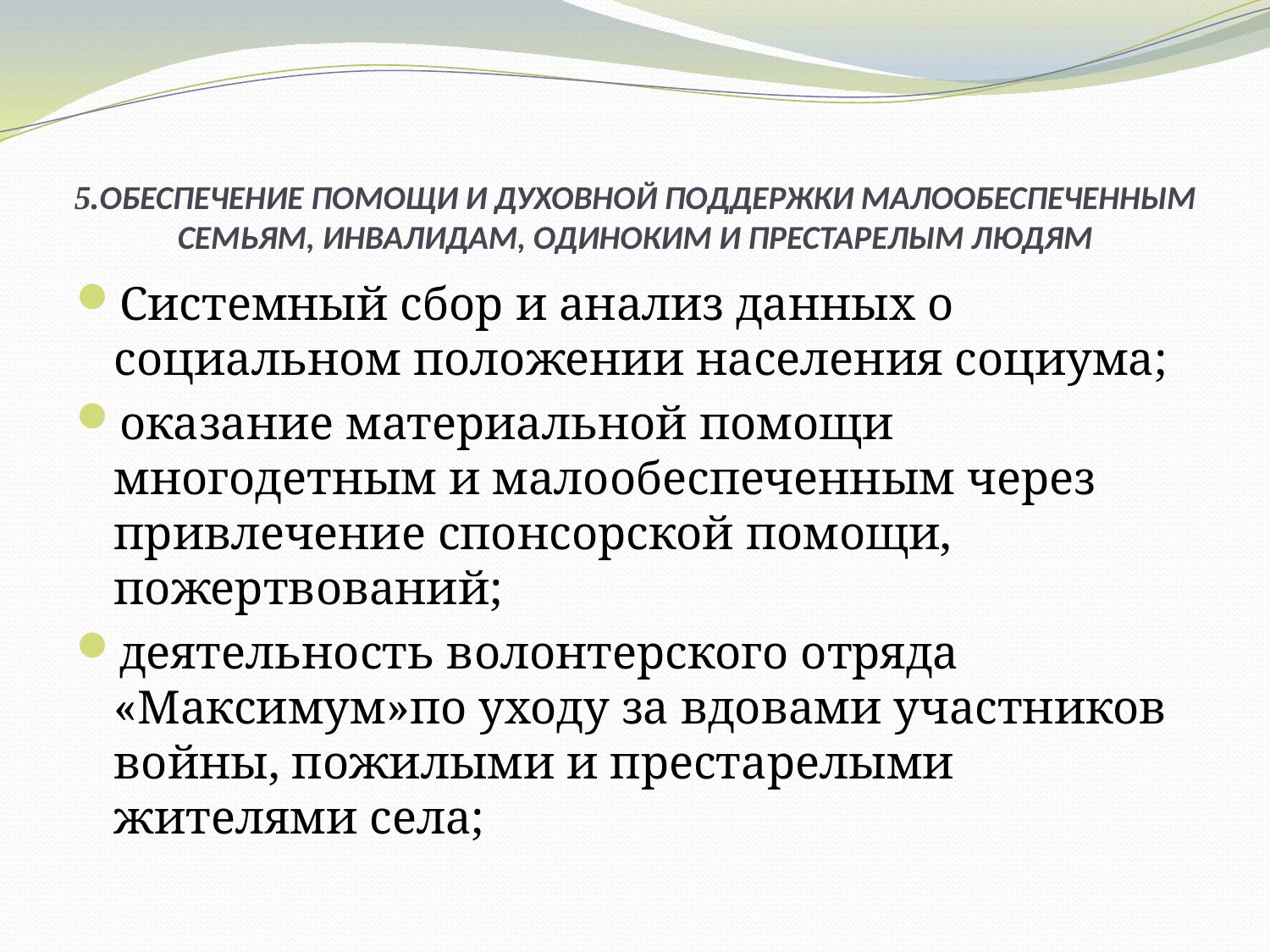

# 5.ОБЕСПЕЧЕНИЕ ПОМОЩИ И ДУХОВНОЙ ПОДДЕРЖКИ МАЛООБЕСПЕЧЕННЫМ СЕМЬЯМ, ИНВАЛИДАМ, ОДИНОКИМ И ПРЕСТАРЕЛЫМ ЛЮДЯМ
Системный сбор и анализ данных о социальном положении населения социума;
оказание материальной помощи многодетным и малообеспеченным через привлечение спонсорской помощи, пожертвований;
деятельность волонтерского отряда «Максимум»по уходу за вдовами участников войны, пожилыми и престарелыми жителями села;